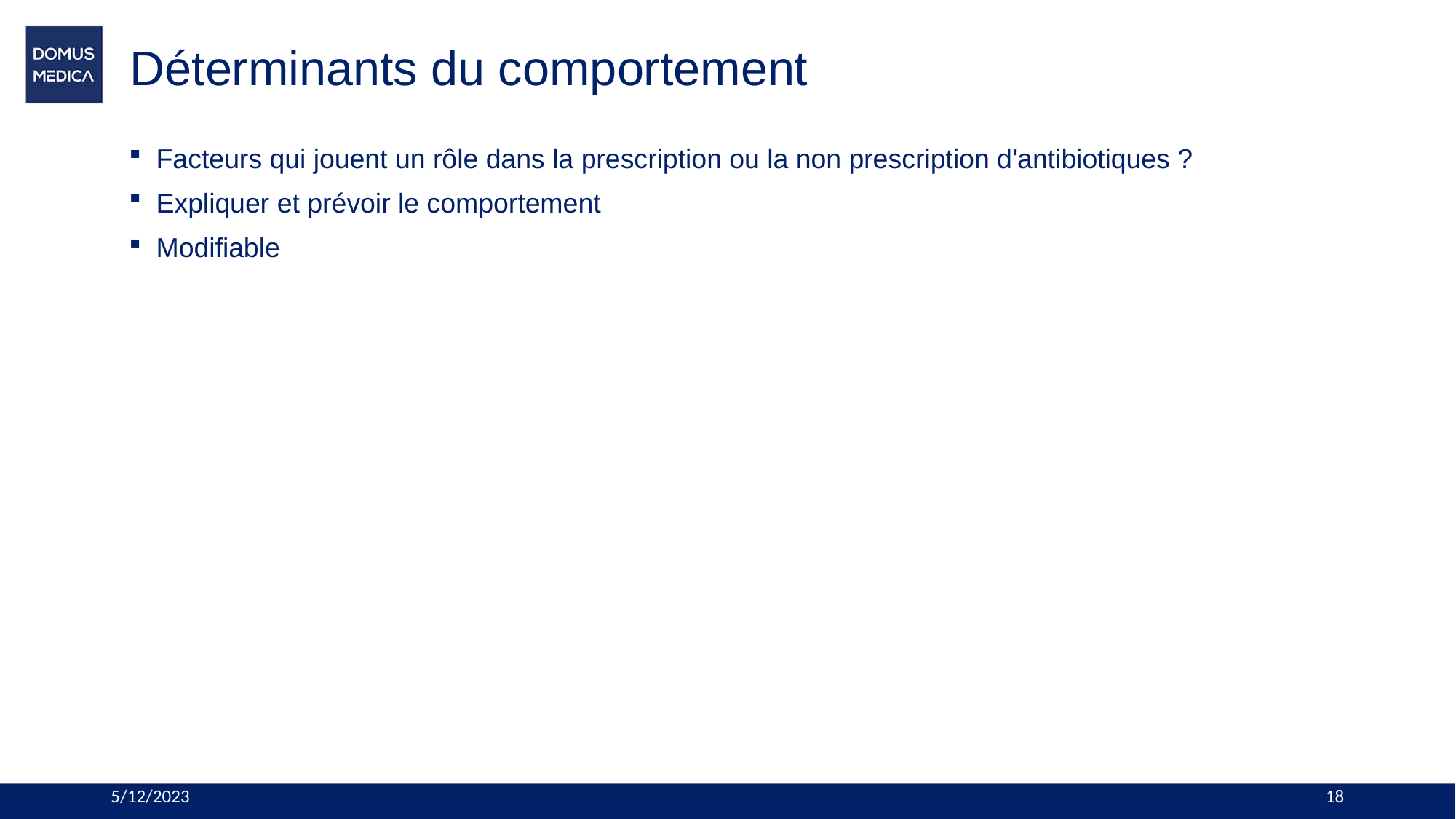

# Déterminants du comportement
Facteurs qui jouent un rôle dans la prescription ou la non prescription d'antibiotiques ?
Expliquer et prévoir le comportement
Modifiable

5/12/2023
18